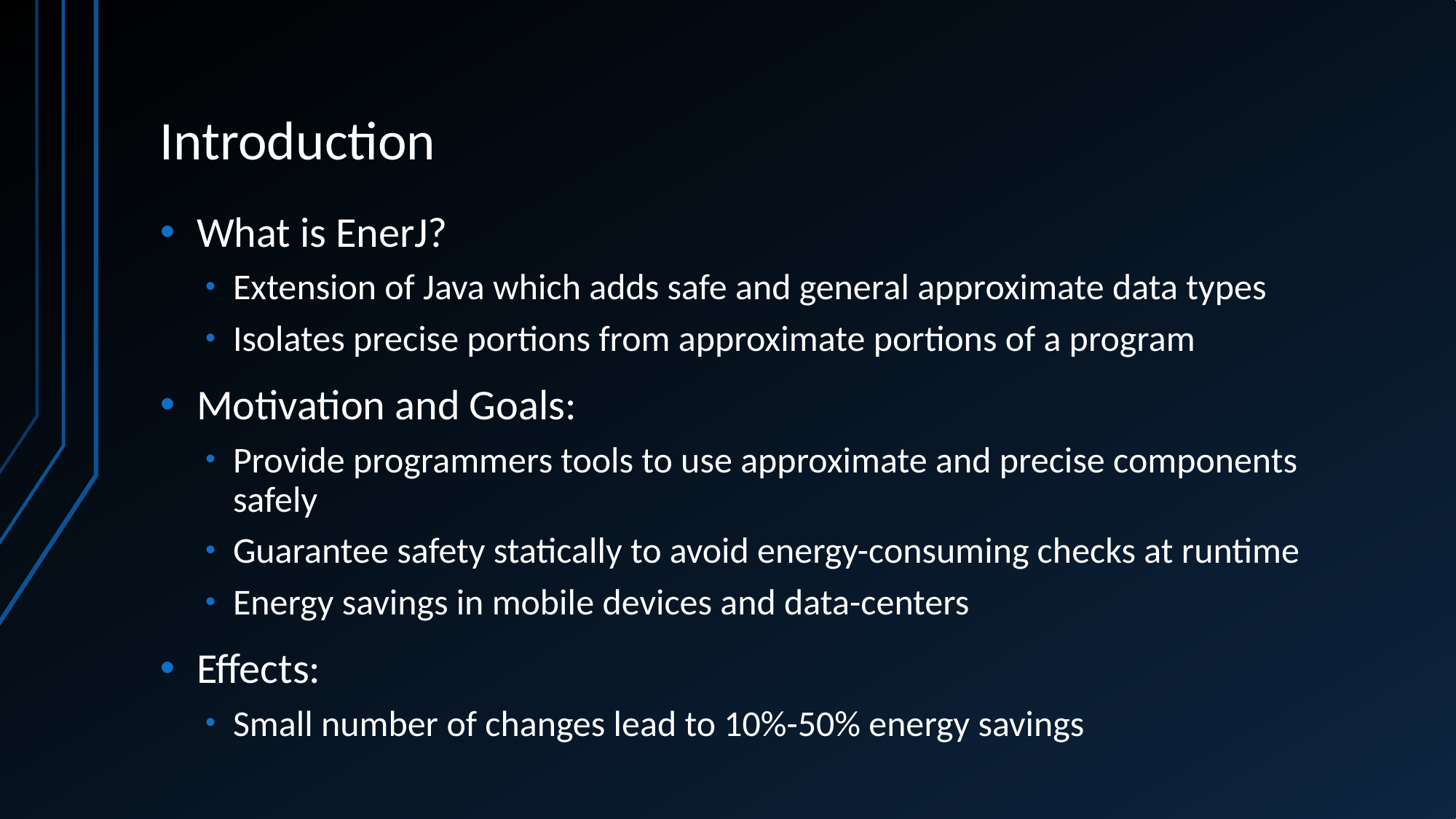

# Introduction
What is EnerJ?
Extension of Java which adds safe and general approximate data types
Isolates precise portions from approximate portions of a program
Motivation and Goals:
Provide programmers tools to use approximate and precise components safely
Guarantee safety statically to avoid energy-consuming checks at runtime
Energy savings in mobile devices and data-centers
Effects:
Small number of changes lead to 10%-50% energy savings